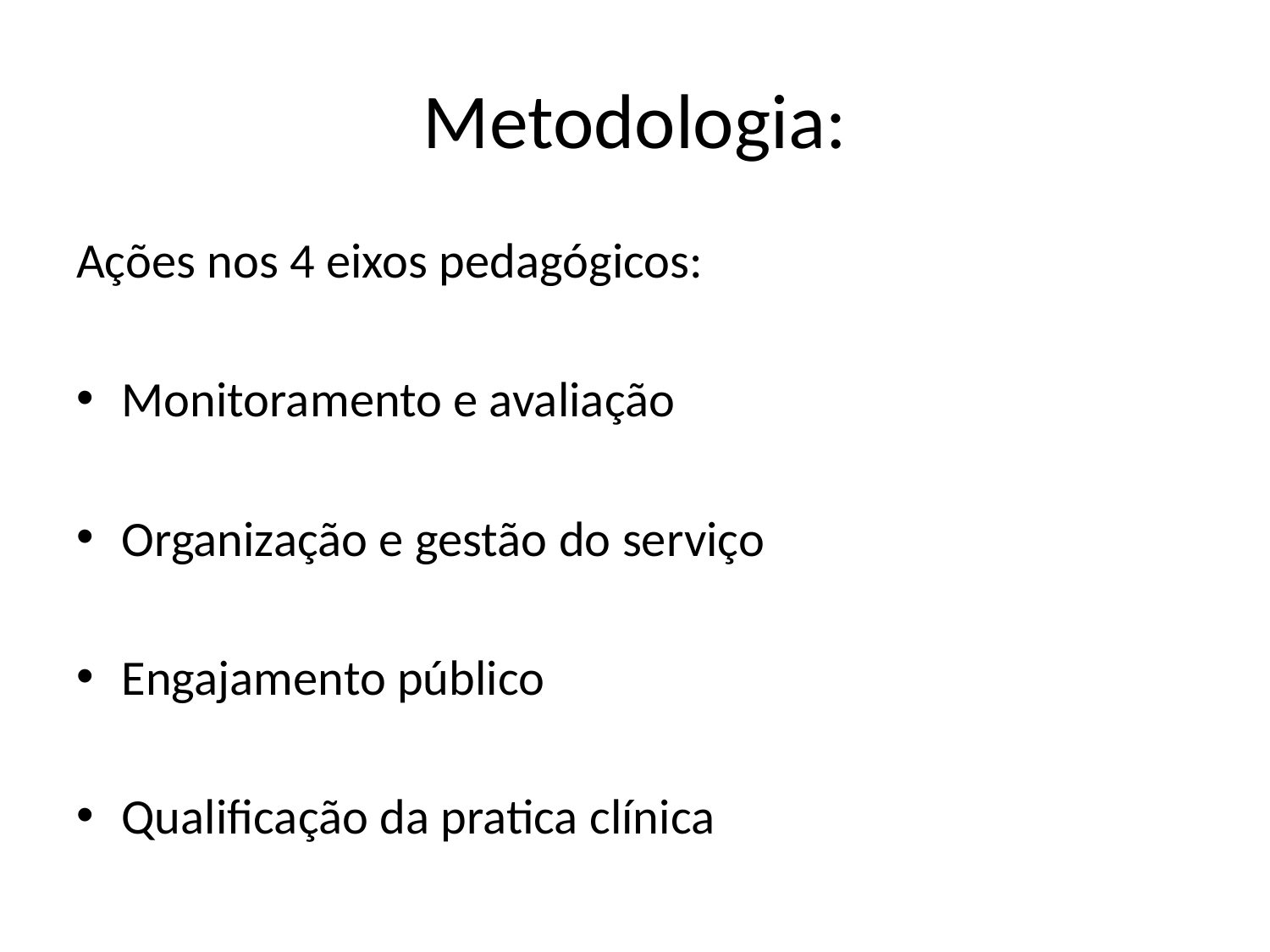

# Metodologia:
Ações nos 4 eixos pedagógicos:

Monitoramento e avaliação

Organização e gestão do serviço

Engajamento público

Qualificação da pratica clínica